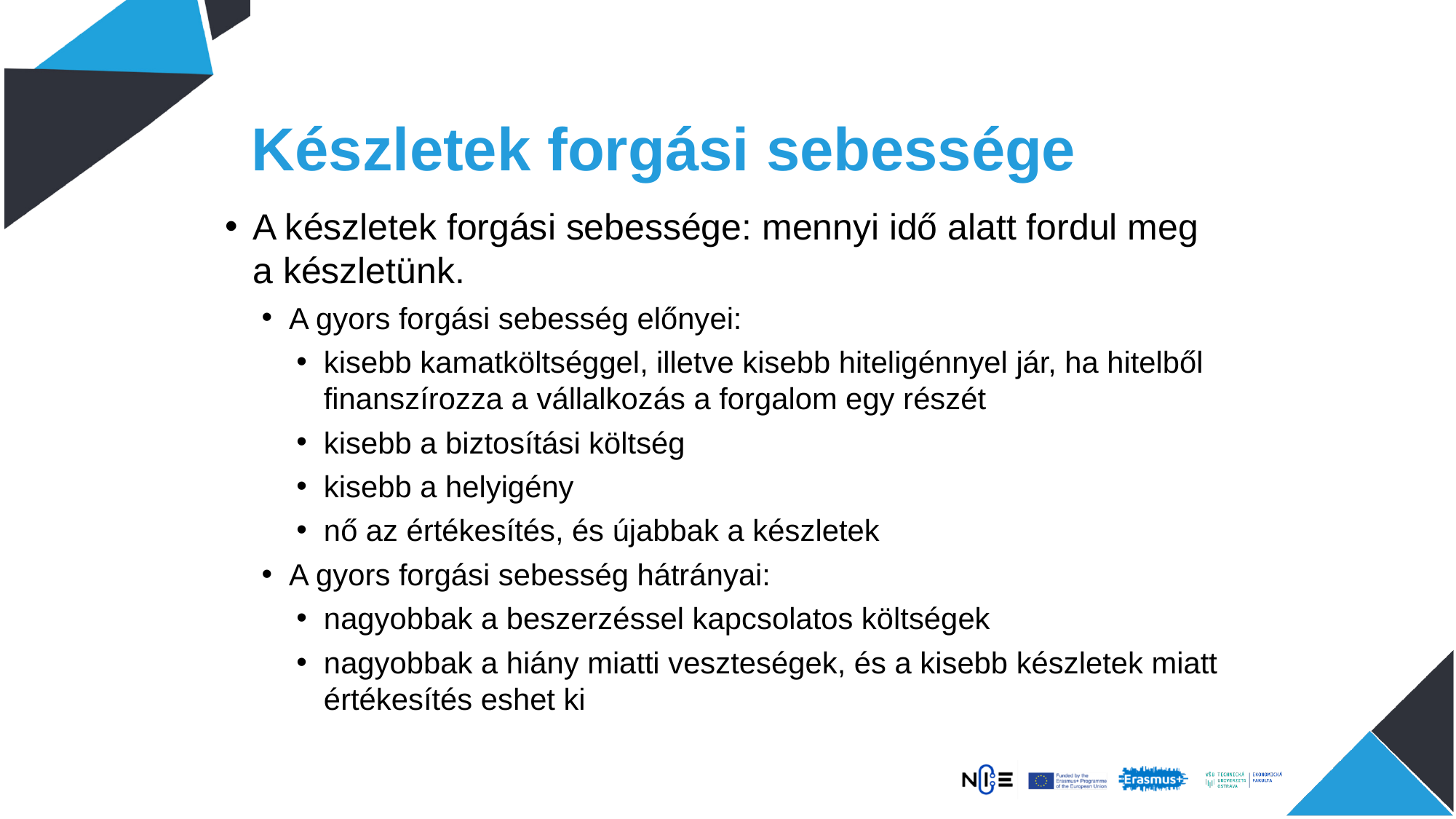

# Készletek forgási sebessége
A készletek forgási sebessége: mennyi idő alatt fordul meg a készletünk.
A gyors forgási sebesség előnyei:
kisebb kamatköltséggel, illetve kisebb hiteligénnyel jár, ha hitelből finanszírozza a vállalkozás a forgalom egy részét
kisebb a biztosítási költség
kisebb a helyigény
nő az értékesítés, és újabbak a készletek
A gyors forgási sebesség hátrányai:
nagyobbak a beszerzéssel kapcsolatos költségek
nagyobbak a hiány miatti veszteségek, és a kisebb készletek miatt értékesítés eshet ki